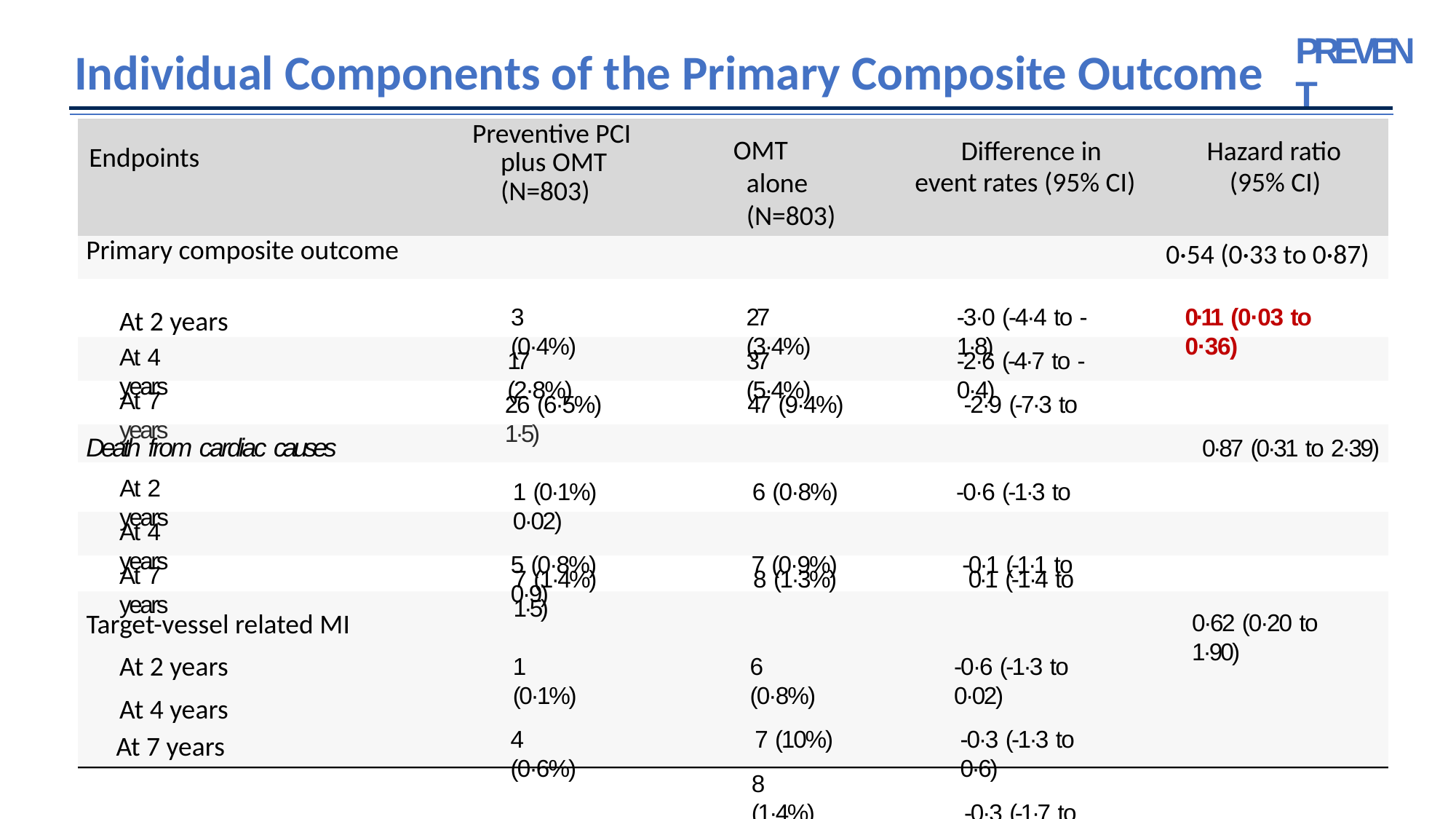

PREVENT
# Individual Components of the Primary Composite Outcome

| Endpoints | Preventive PCI plus OMT (N=803) | OMT alone (N=803) | Difference in event rates (95% CI) | Hazard ratio (95% CI) |
| --- | --- | --- | --- | --- |
| Primary composite outcome | 0·54 (0·33 to 0·87) |  |  |  |
3 (0·4%)
27 (3·4%)
-3·0 (-4·4 to -1·8)
0·11 (0·03 to 0·36)
At 2 years

At 4 years
17 (2·8%)
37 (5·4%)
-2·6 (-4·7 to -0·4)
At 7 years
26 (6·5%)	47 (9·4%)	-2·9 (-7·3 to 1·5)
Death from cardiac causes	0·87 (0·31 to 2·39)
1 (0·1%)	6 (0·8%)	-0·6 (-1·3 to 0·02)
5 (0·8%)	7 (0·9%)	-0·1 (-1·1 to 0·9)
At 2 years

At 4 years
At 7 years
7 (1·4%)	8 (1·3%)	0·1 (-1·4 to 1·5)

Target-vessel related MI
At 2 years
At 4 years
0·62 (0·20 to 1·90)
1 (0·1%)
4 (0·6%)
6 (0·8%)
7 (10%)
8 (1·4%)
-0·6 (-1·3 to 0·02)
-0·3 (-1·3 to 0·6)
-0·3 (-1·7 to 1·1)
At 7 years